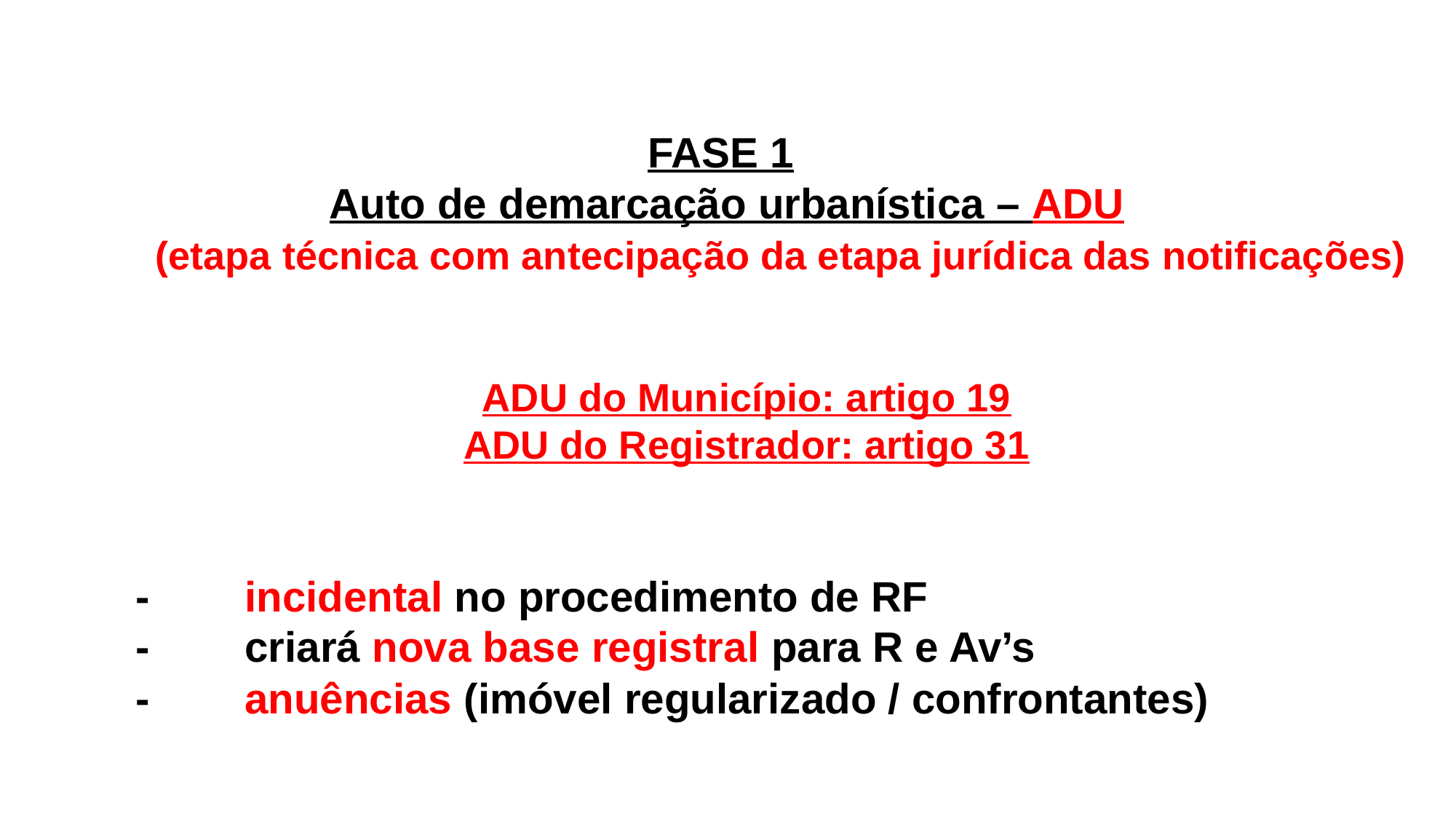

FASE 1
Auto de demarcação urbanística – ADU
	(etapa técnica com antecipação da etapa jurídica das notificações)

ADU do Município: artigo 19
ADU do Registrador: artigo 31

	-	incidental no procedimento de RF
	-	criará nova base registral para R e Av’s
	-	anuências (imóvel regularizado / confrontantes)